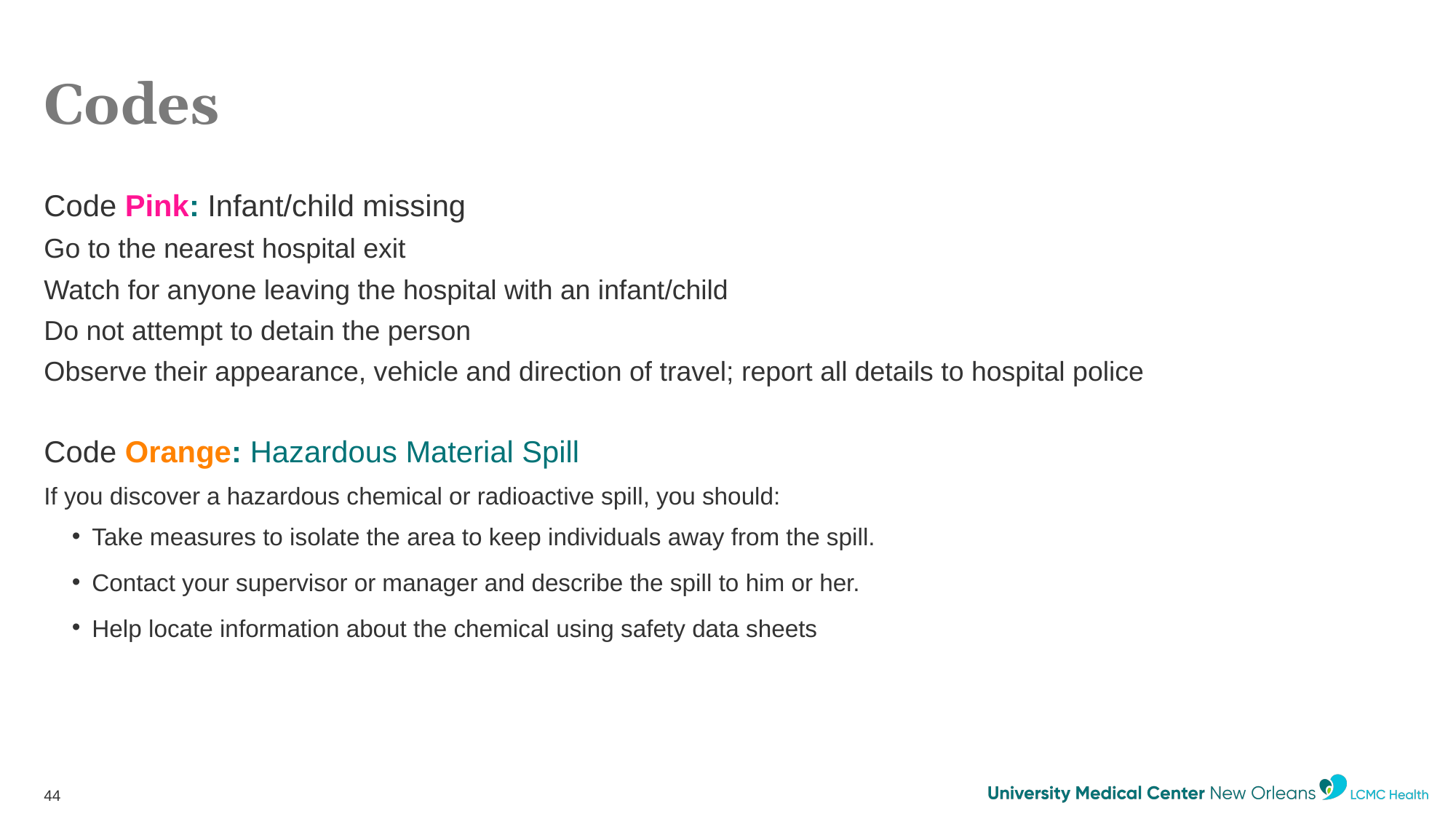

# Codes
Code Pink: Infant/child missing
Go to the nearest hospital exit
Watch for anyone leaving the hospital with an infant/child
Do not attempt to detain the person
Observe their appearance, vehicle and direction of travel; report all details to hospital police

Code Orange: Hazardous Material Spill
If you discover a hazardous chemical or radioactive spill, you should:
Take measures to isolate the area to keep individuals away from the spill.
Contact your supervisor or manager and describe the spill to him or her.
Help locate information about the chemical using safety data sheets

44